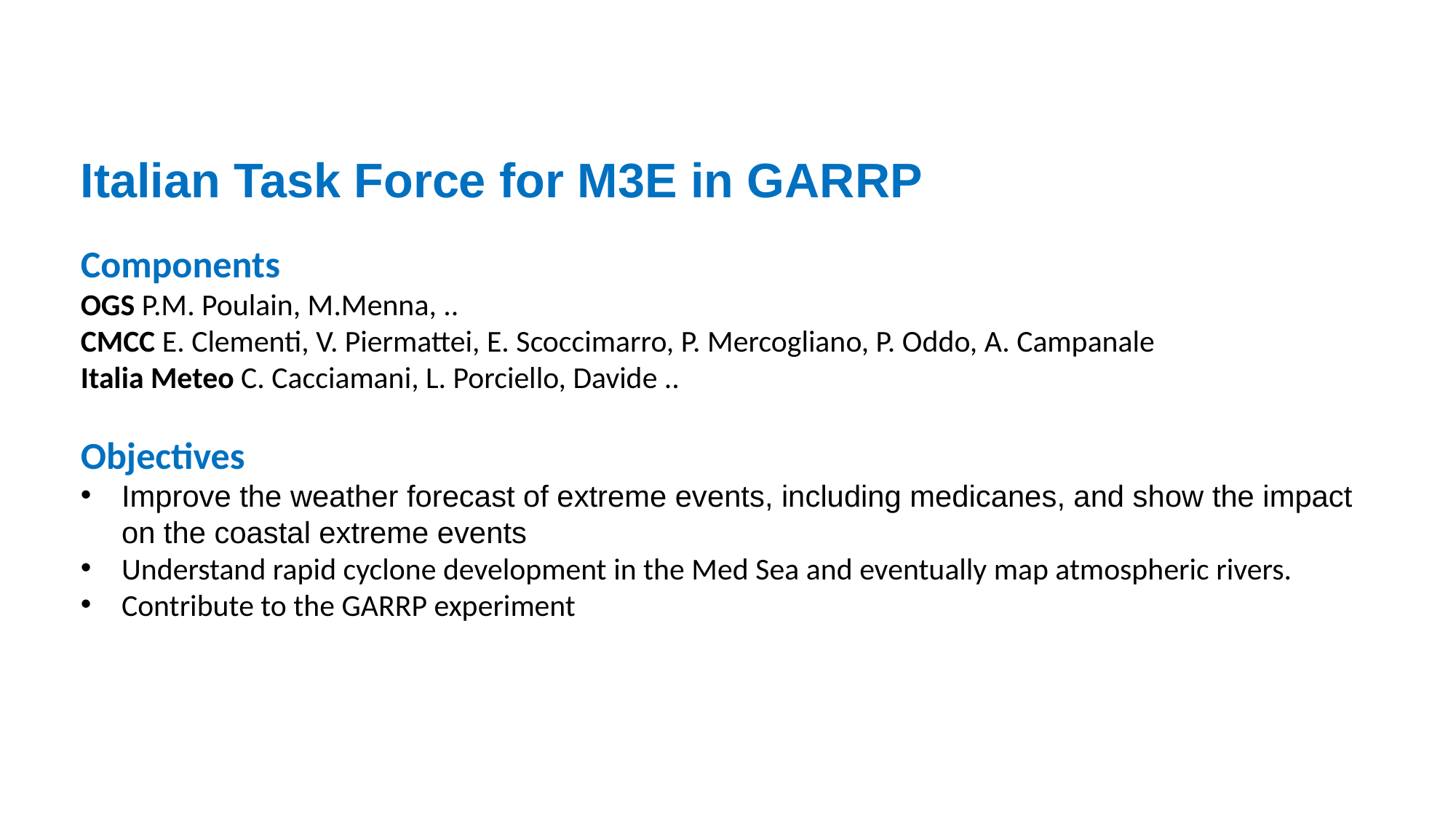

Italian Task Force for M3E in GARRP
Components
OGS P.M. Poulain, M.Menna, ..
CMCC E. Clementi, V. Piermattei, E. Scoccimarro, P. Mercogliano, P. Oddo, A. Campanale
Italia Meteo C. Cacciamani, L. Porciello, Davide ..
Objectives
Improve the weather forecast of extreme events, including medicanes, and show the impact on the coastal extreme events
Understand rapid cyclone development in the Med Sea and eventually map atmospheric rivers.
Contribute to the GARRP experiment